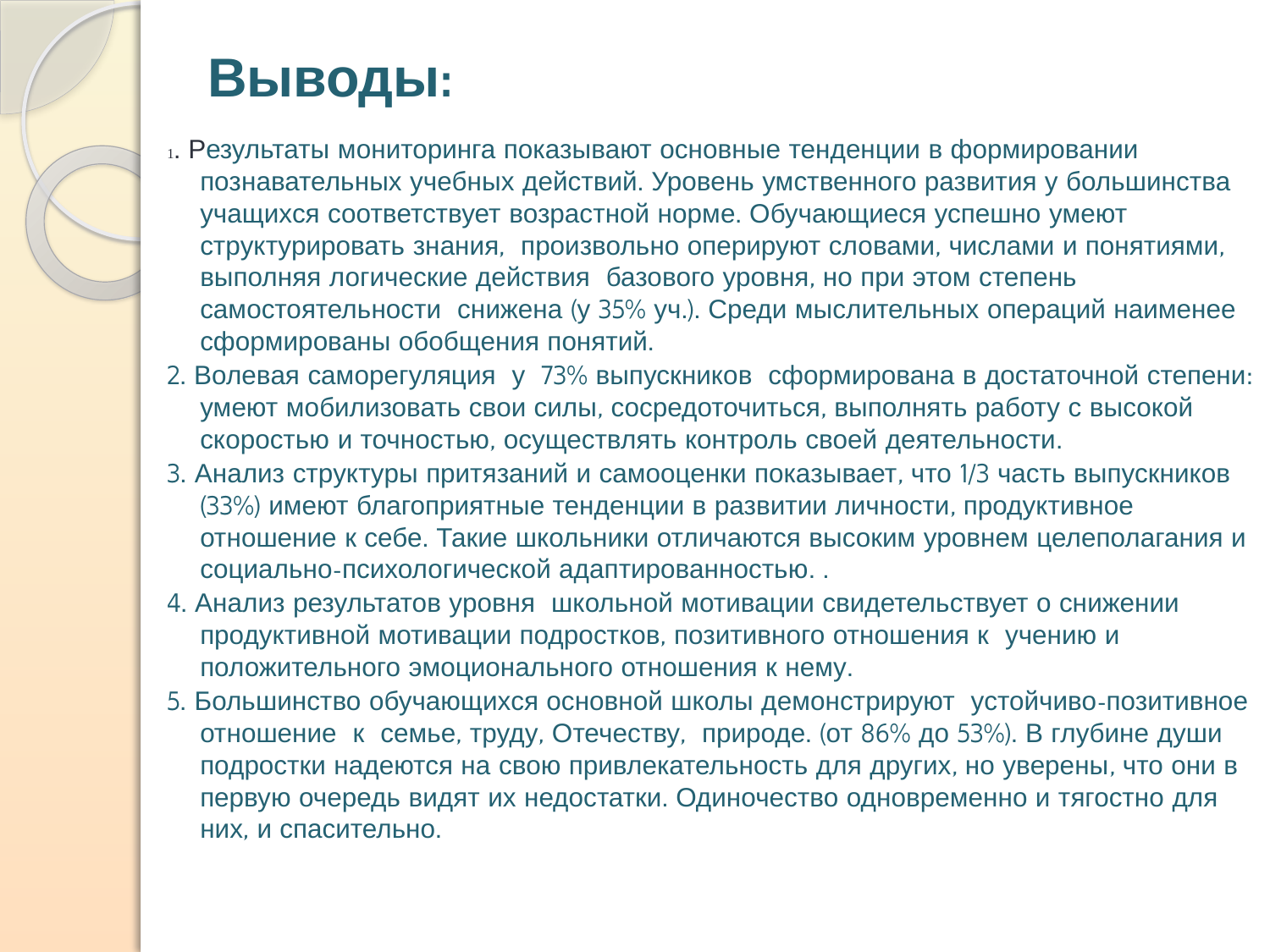

# Выводы:
1. Результаты мониторинга показывают основные тенденции в формировании познавательных учебных действий. Уровень умственного развития у большинства учащихся соответствует возрастной норме. Обучающиеся успешно умеют структурировать знания,  произвольно оперируют словами, числами и понятиями, выполняя логические действия  базового уровня, но при этом степень самостоятельности  снижена (у 35% уч.). Среди мыслительных операций наименее сформированы обобщения понятий.
2. Волевая саморегуляция  у  73% выпускников  сформирована в достаточной степени: умеют мобилизовать свои силы, сосредоточиться, выполнять работу с высокой скоростью и точностью, осуществлять контроль своей деятельности.
3. Анализ структуры притязаний и самооценки показывает, что 1/3 часть выпускников (33%) имеют благоприятные тенденции в развитии личности, продуктивное отношение к себе. Такие школьники отличаются высоким уровнем целеполагания и социально-психологической адаптированностью. .
4. Анализ результатов уровня  школьной мотивации свидетельствует о снижении продуктивной мотивации подростков, позитивного отношения к  учению и положительного эмоционального отношения к нему.
5. Большинство обучающихся основной школы демонстрируют  устойчиво-позитивное отношение  к  семье, труду, Отечеству,  природе. (от 86% до 53%). В глубине души подростки надеются на свою привлекательность для других, но уверены, что они в первую очередь видят их недостатки. Одиночество одновременно и тягостно для них, и спасительно.